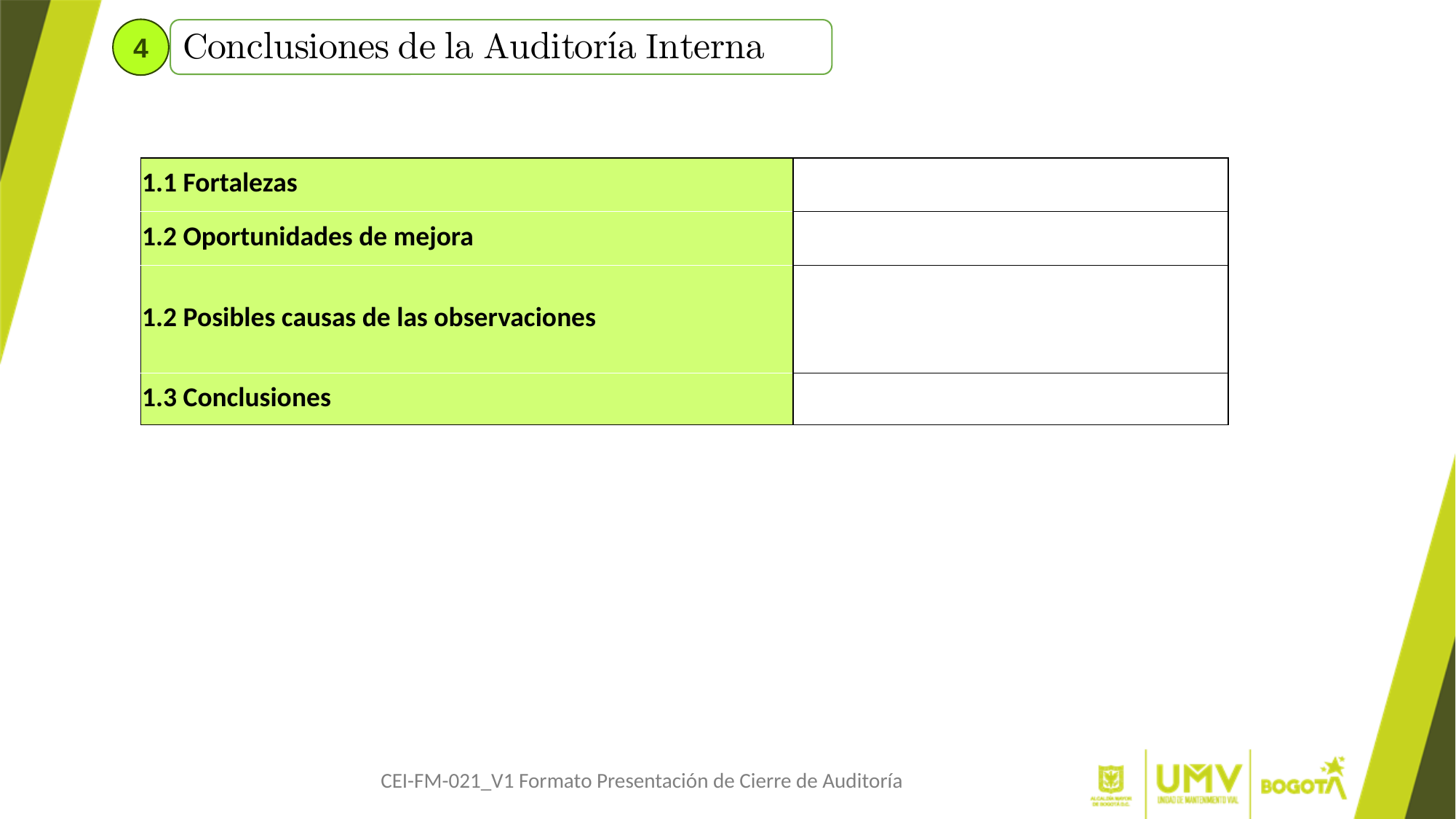

4
Conclusiones de la Auditoría Interna
| 1.1 Fortalezas |  |
| --- | --- |
| 1.2 Oportunidades de mejora |  |
| 1.2 Posibles causas de las observaciones |  |
| 1.3 Conclusiones |  |
CEI-FM-021_V1 Formato Presentación de Cierre de Auditoría